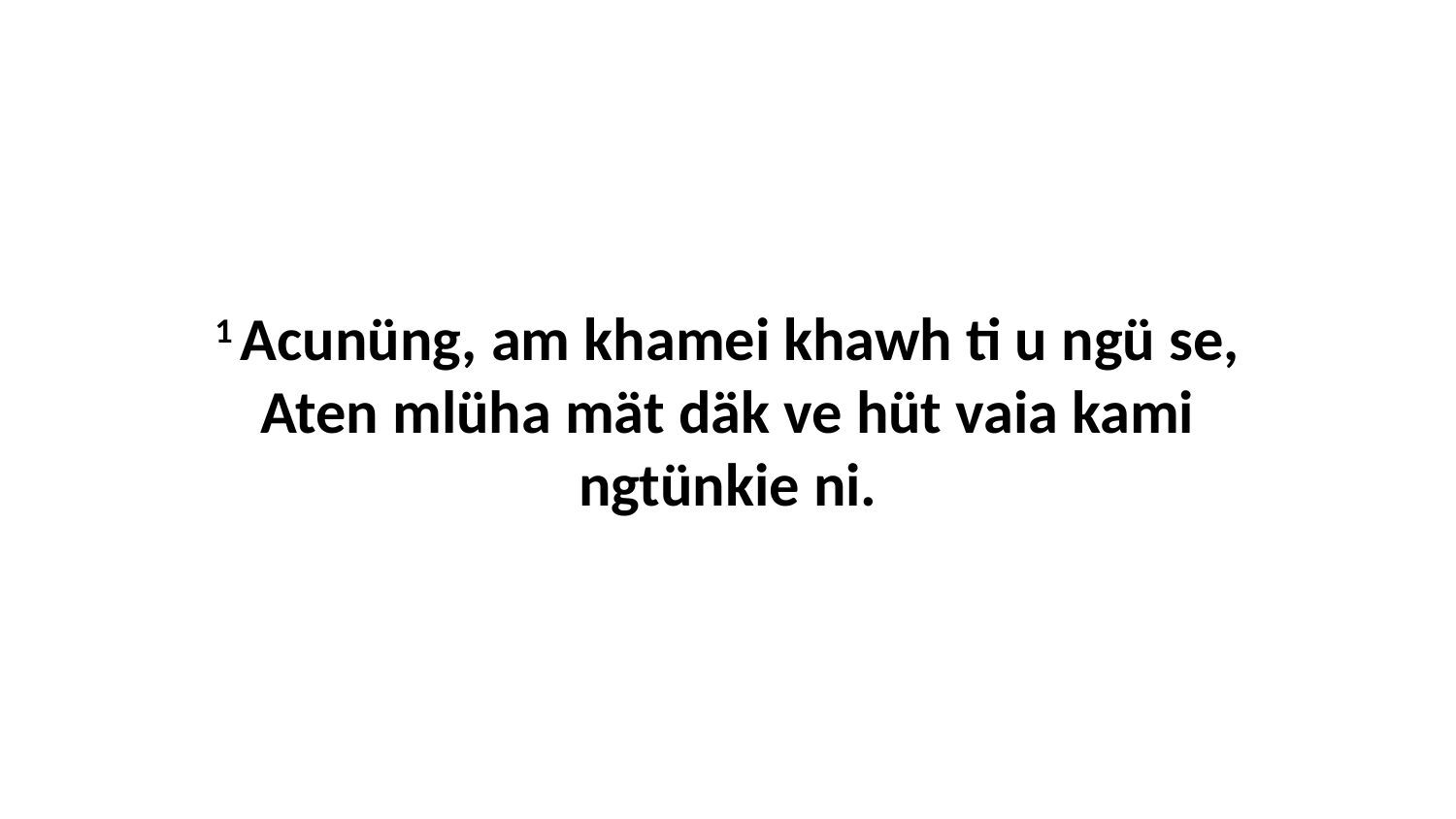

1 Acunüng, am khamei khawh ti u ngü se, Aten mlüha mät däk ve hüt vaia kami ngtünkie ni.